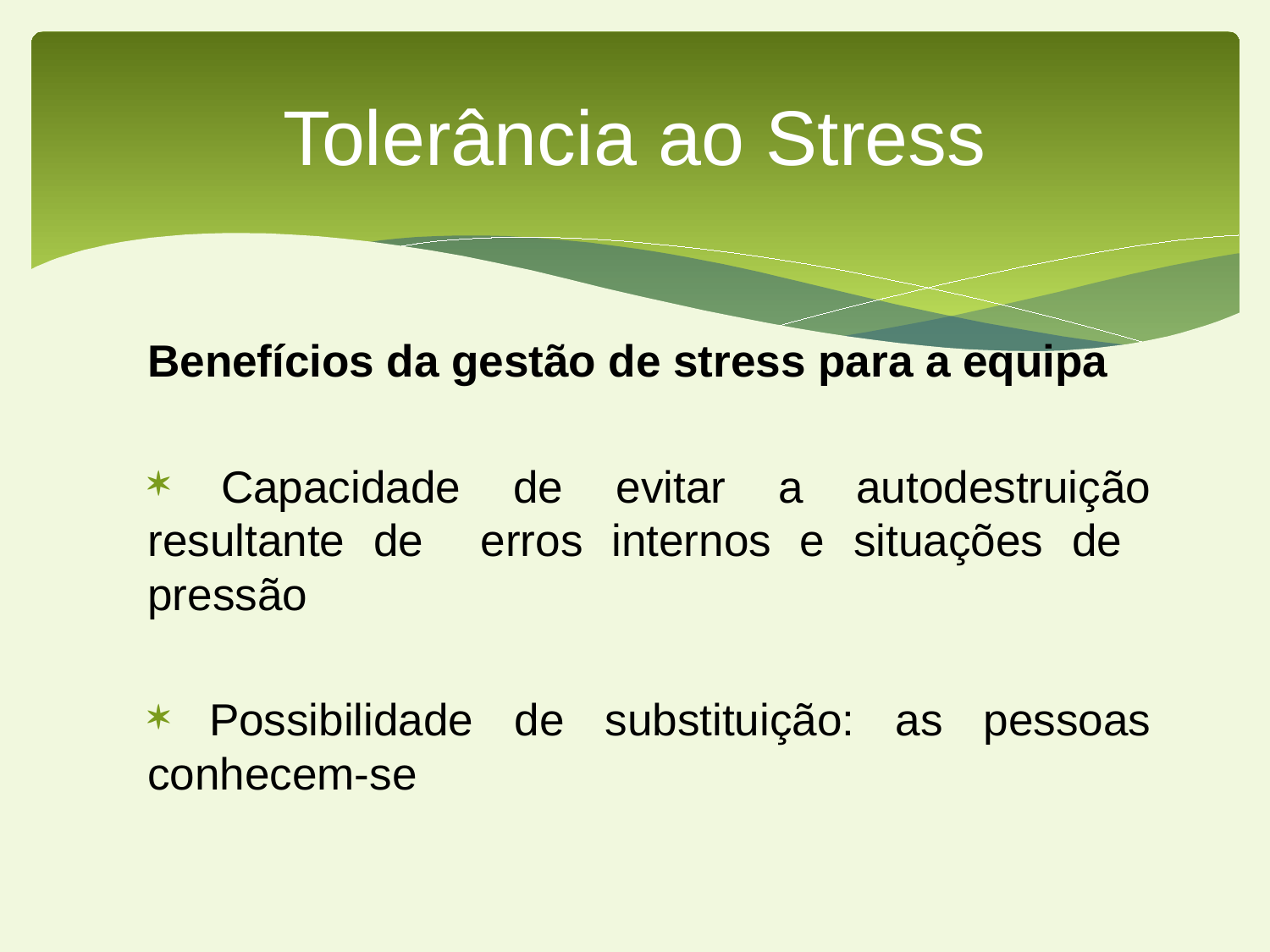

# Tolerância ao Stress
Benefícios da gestão de stress para a equipa

 Capacidade de evitar a autodestruição resultante de  erros internos e situações de  pressão

 Possibilidade de substituição: as pessoas conhecem-se